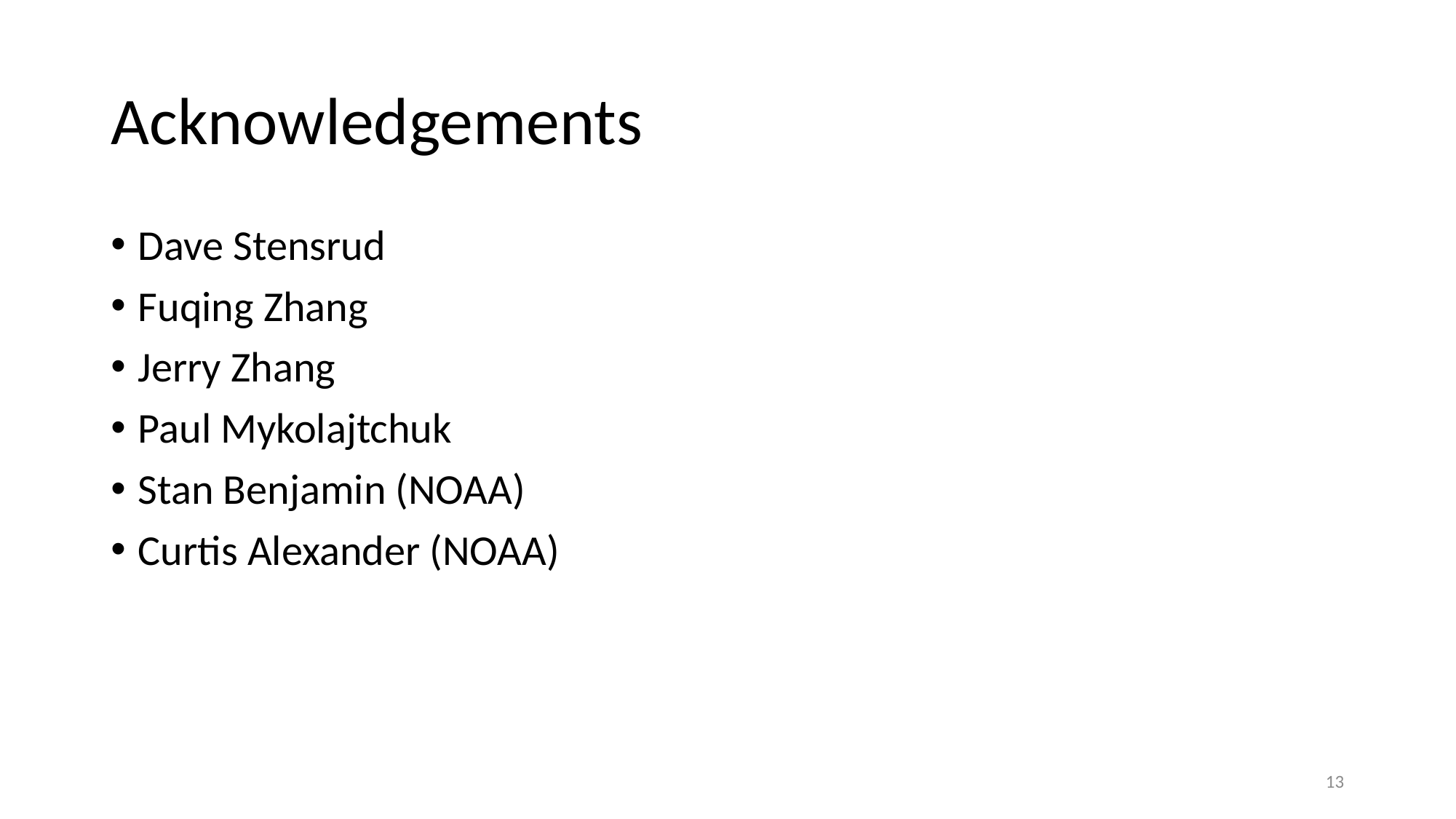

# Acknowledgements
Dave Stensrud
Fuqing Zhang
Jerry Zhang
Paul Mykolajtchuk
Stan Benjamin (NOAA)
Curtis Alexander (NOAA)
13